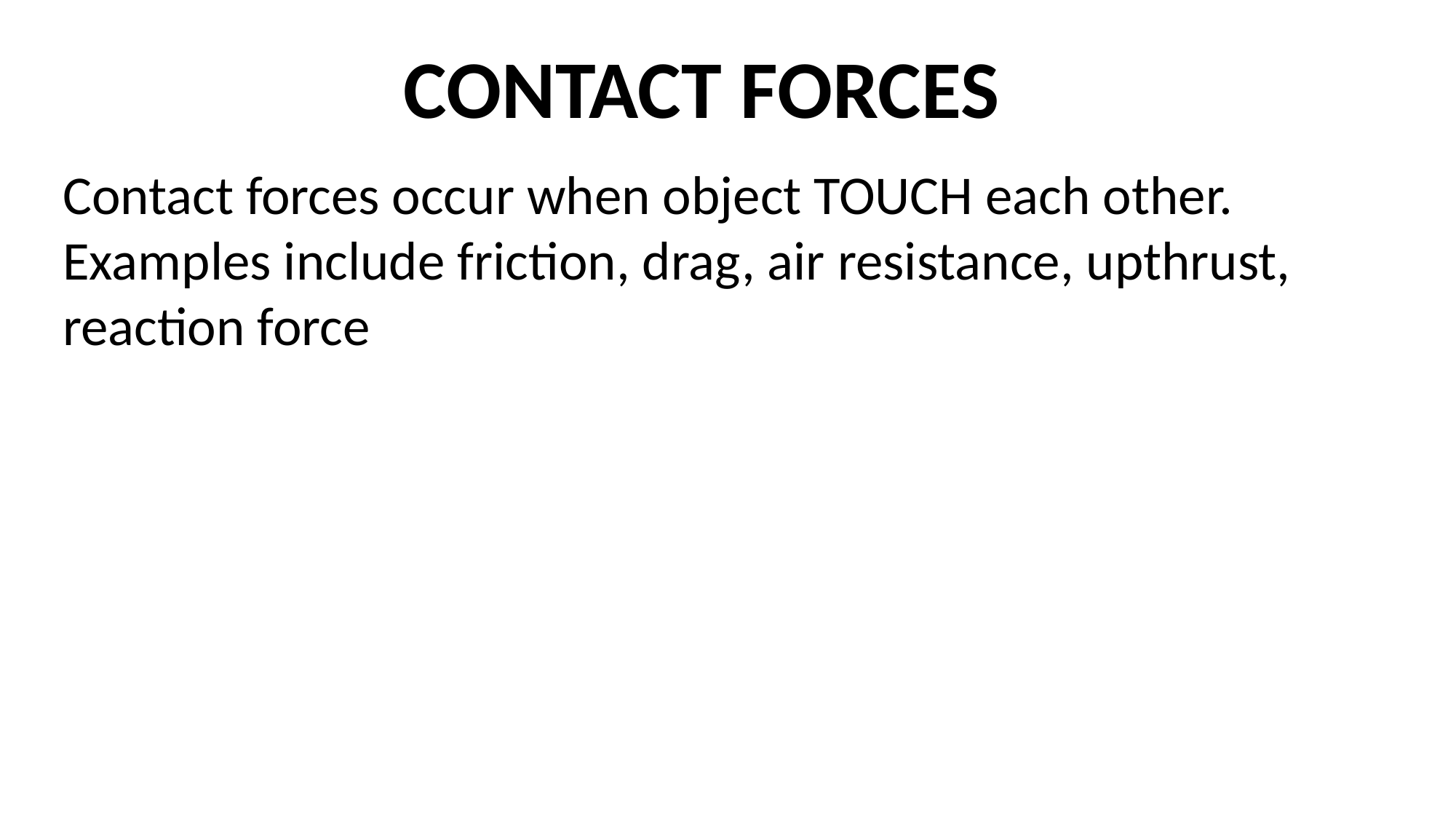

CONTACT FORCES
Contact forces occur when object TOUCH each other.
Examples include friction, drag, air resistance, upthrust, reaction force